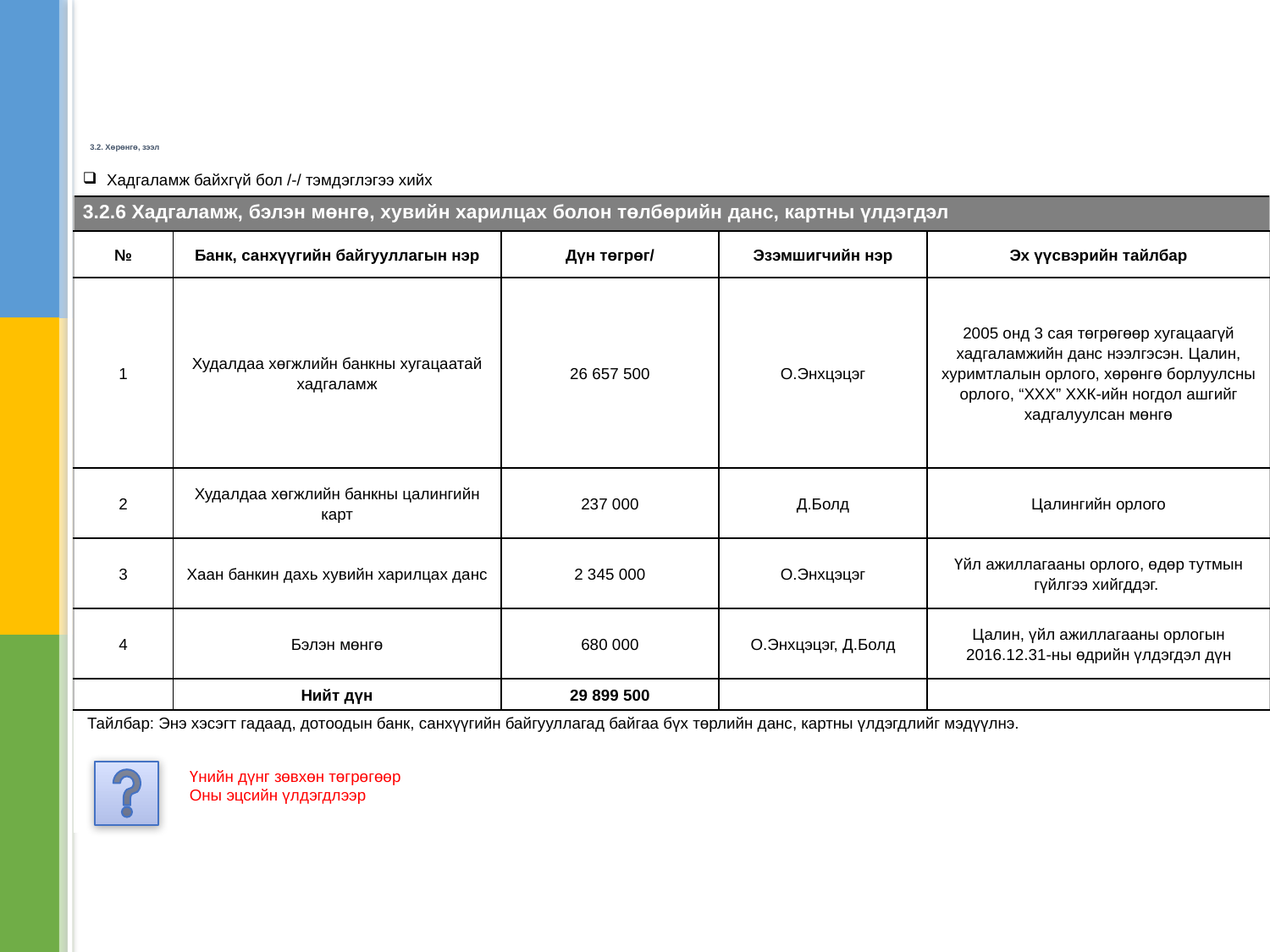

# 3.2. Хөрөнгө, зээл
| Хадгаламж байхгүй бол /-/ тэмдэглэгээ хийх |  |  |  |  |
| --- | --- | --- | --- | --- |
| 3.2.6 Хадгаламж, бэлэн мөнгө, хувийн харилцах болон төлбөрийн данс, картны үлдэгдэл |  |  |  |  |
| № | Банк, санхүүгийн байгууллагын нэр | Дүн төгрөг/ | Эзэмшигчийн нэр | Эх үүсвэрийн тайлбар |
| 1 | Худалдаа хөгжлийн банкны хугацаатай хадгаламж | 26 657 500 | О.Энхцэцэг | 2005 онд 3 сая төгрөгөөр хугацаагүй хадгаламжийн данс нээлгэсэн. Цалин, хуримтлалын орлого, хөрөнгө борлуулсны орлого, “ХХХ” ХХК-ийн ногдол ашгийг хадгалуулсан мөнгө |
| 2 | Худалдаа хөгжлийн банкны цалингийн карт | 237 000 | Д.Болд | Цалингийн орлого |
| 3 | Хаан банкин дахь хувийн харилцах данс | 2 345 000 | О.Энхцэцэг | Үйл ажиллагааны орлого, өдөр тутмын гүйлгээ хийгддэг. |
| 4 | Бэлэн мөнгө | 680 000 | О.Энхцэцэг, Д.Болд | Цалин, үйл ажиллагааны орлогын 2016.12.31-ны өдрийн үлдэгдэл дүн |
|  | Нийт дүн | 29 899 500 |  |  |
| Тайлбар: Энэ хэсэгт гадаад, дотоодын банк, санхүүгийн байгууллагад байгаа бүх төрлийн данс, картны үлдэгдлийг мэдүүлнэ. Үнийн дүнг зөвхөн төгрөгөөр Оны эцсийн үлдэгдлээр |  |  |  |  |